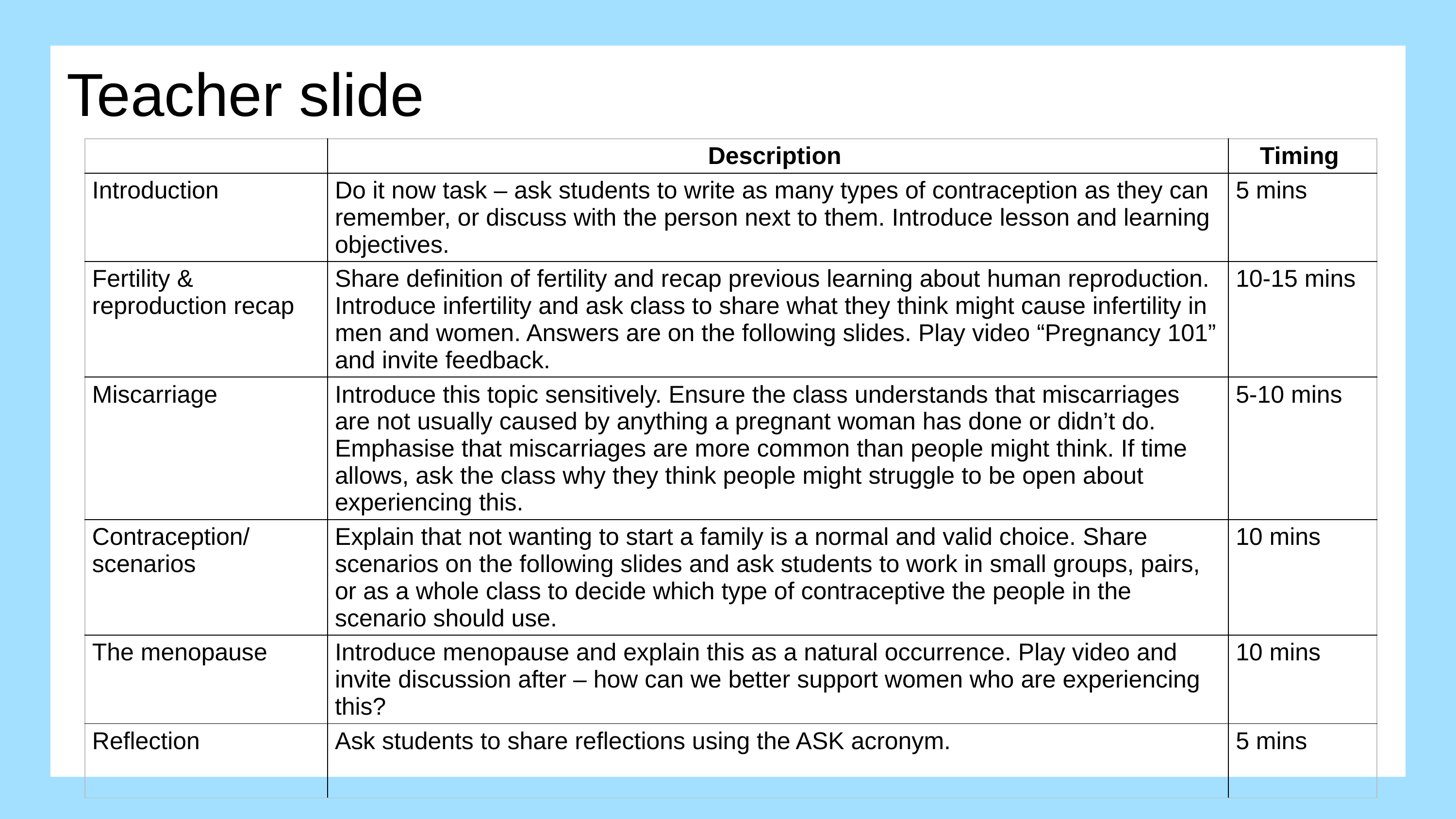

Teacher slide
|  | Description | Timing |
| --- | --- | --- |
| Introduction | Do it now task – ask students to write as many types of contraception as they can remember, or discuss with the person next to them. Introduce lesson and learning objectives. | 5 mins |
| Fertility & reproduction recap | Share definition of fertility and recap previous learning about human reproduction. Introduce infertility and ask class to share what they think might cause infertility in men and women. Answers are on the following slides. Play video “Pregnancy 101” and invite feedback. | 10-15 mins |
| Miscarriage | Introduce this topic sensitively. Ensure the class understands that miscarriages are not usually caused by anything a pregnant woman has done or didn’t do. Emphasise that miscarriages are more common than people might think. If time allows, ask the class why they think people might struggle to be open about experiencing this. | 5-10 mins |
| Contraception/ scenarios | Explain that not wanting to start a family is a normal and valid choice. Share scenarios on the following slides and ask students to work in small groups, pairs, or as a whole class to decide which type of contraceptive the people in the scenario should use. | 10 mins |
| The menopause | Introduce menopause and explain this as a natural occurrence. Play video and invite discussion after – how can we better support women who are experiencing this? | 10 mins |
| Reflection | Ask students to share reflections using the ASK acronym. | 5 mins |